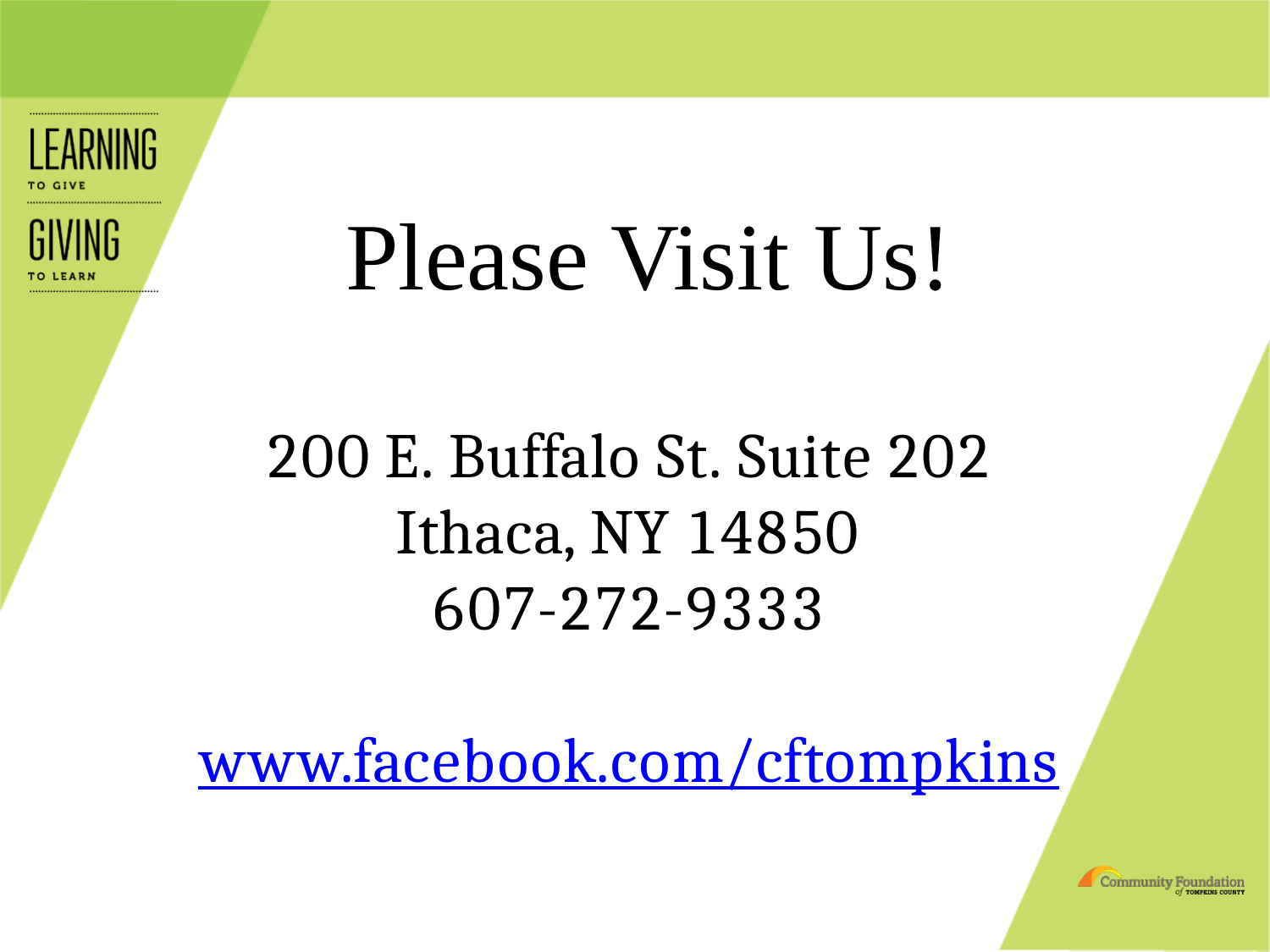

Please Visit Us!
200 E. Buffalo St. Suite 202
Ithaca, NY 14850
607-272-9333

www.facebook.com/cftompkins